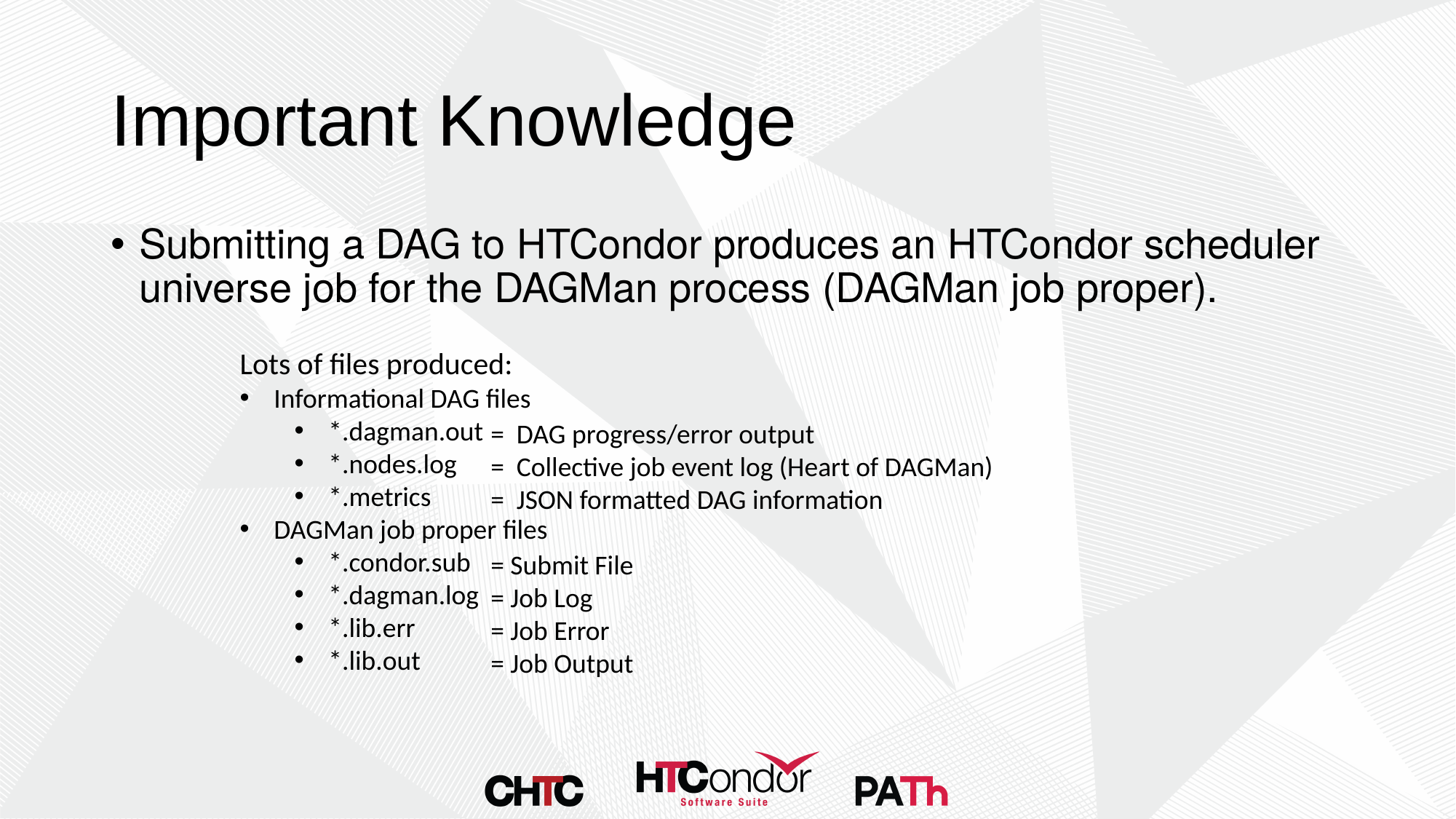

# Important Knowledge
Submitting a DAG to HTCondor produces an HTCondor scheduler universe job for the DAGMan process (DAGMan job proper).
Lots of files produced:
Informational DAG files
*.dagman.out
*.nodes.log
*.metrics
DAGMan job proper files
*.condor.sub
*.dagman.log
*.lib.err
*.lib.out
=  DAG progress/error output
=  Collective job event log (Heart of DAGMan)
=  JSON formatted DAG information

= Submit File
= Job Log
= Job Error
= Job Output